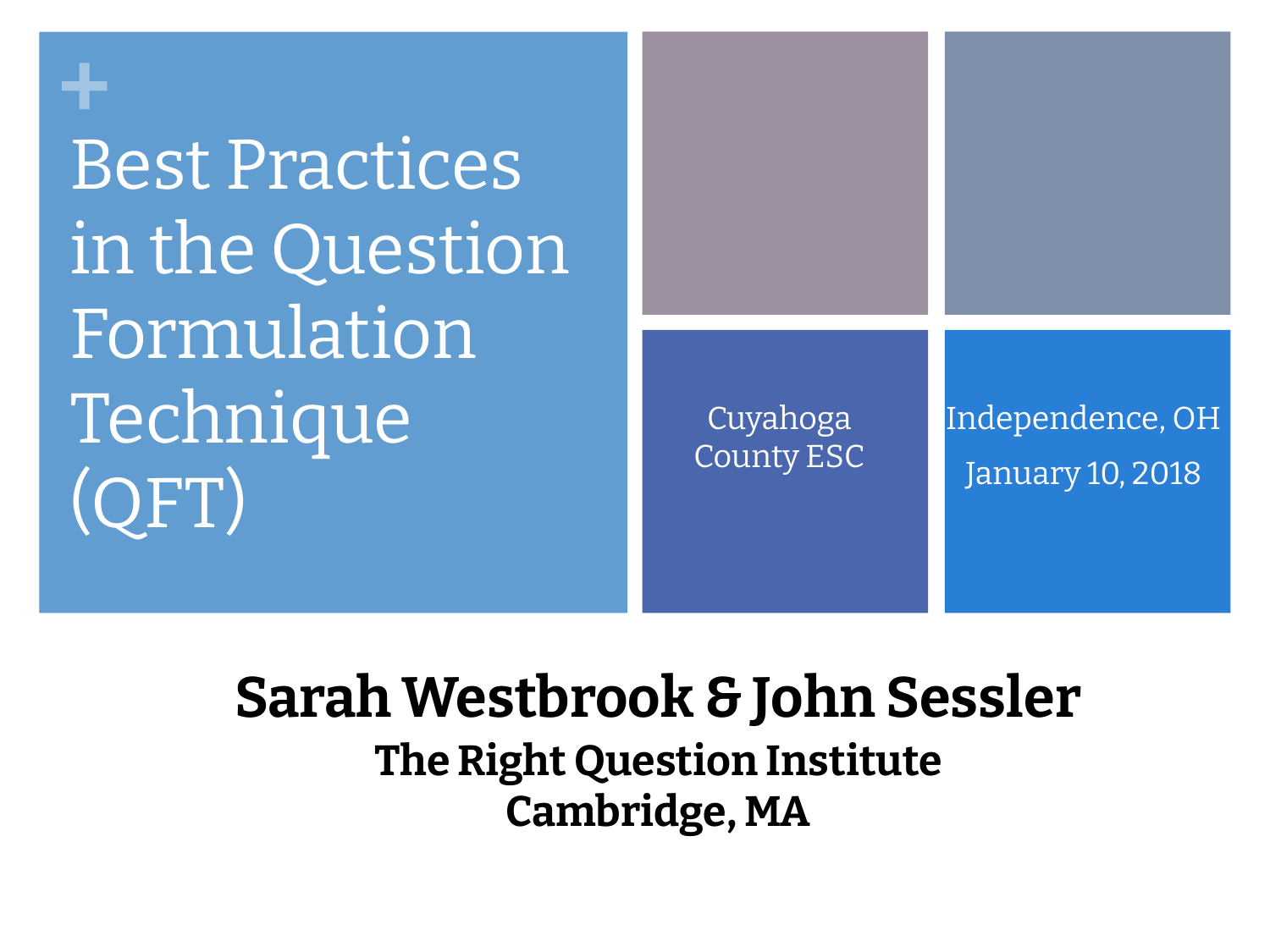

Best Practices in the Question Formulation Technique (QFT)
Cuyahoga County ESC
Independence, OH

January 10, 2018
Sarah Westbrook & John Sessler
The Right Question Institute
Cambridge, MA